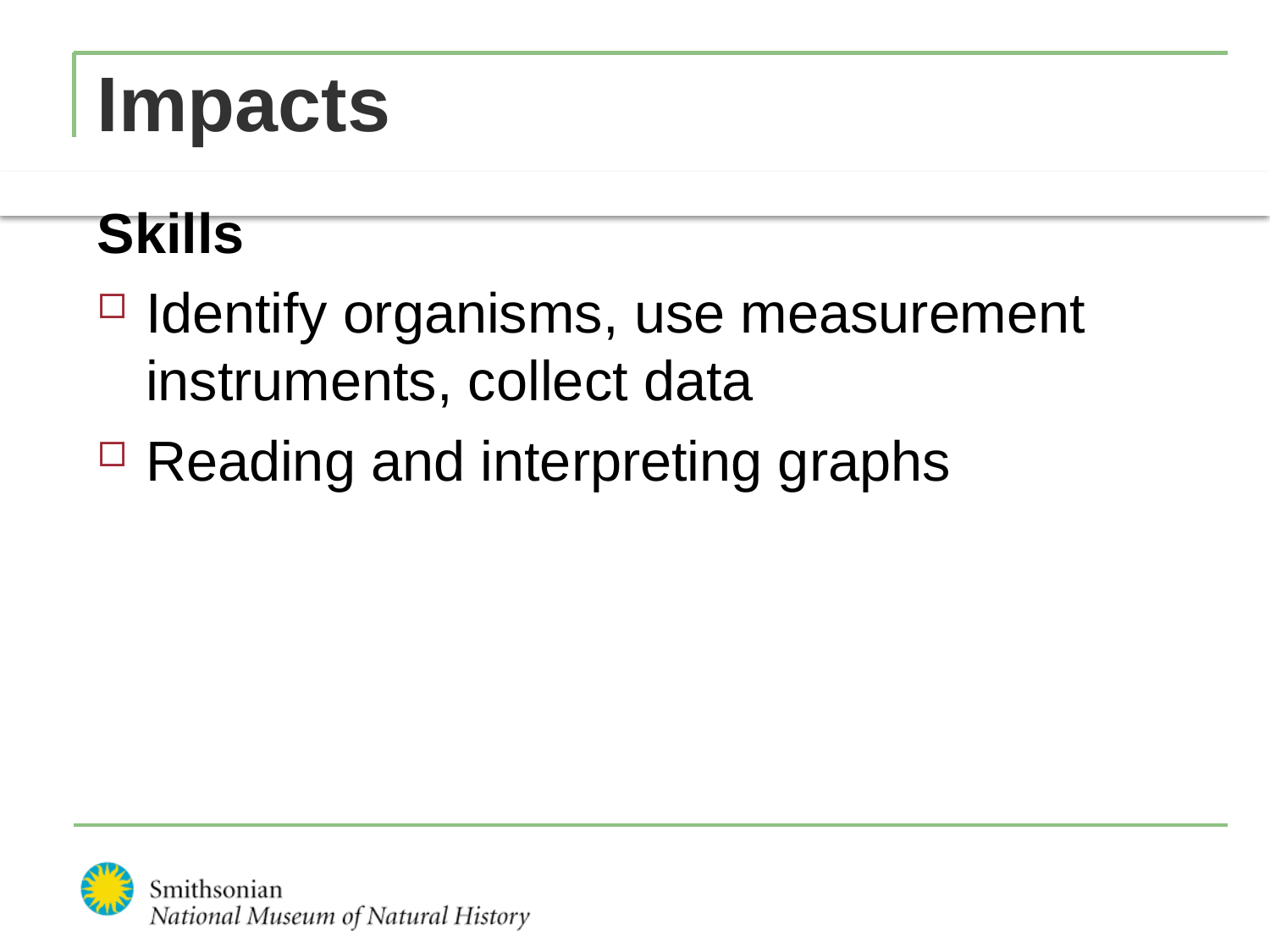

# Impacts
Skills
Identify organisms, use measurement instruments, collect data
Reading and interpreting graphs